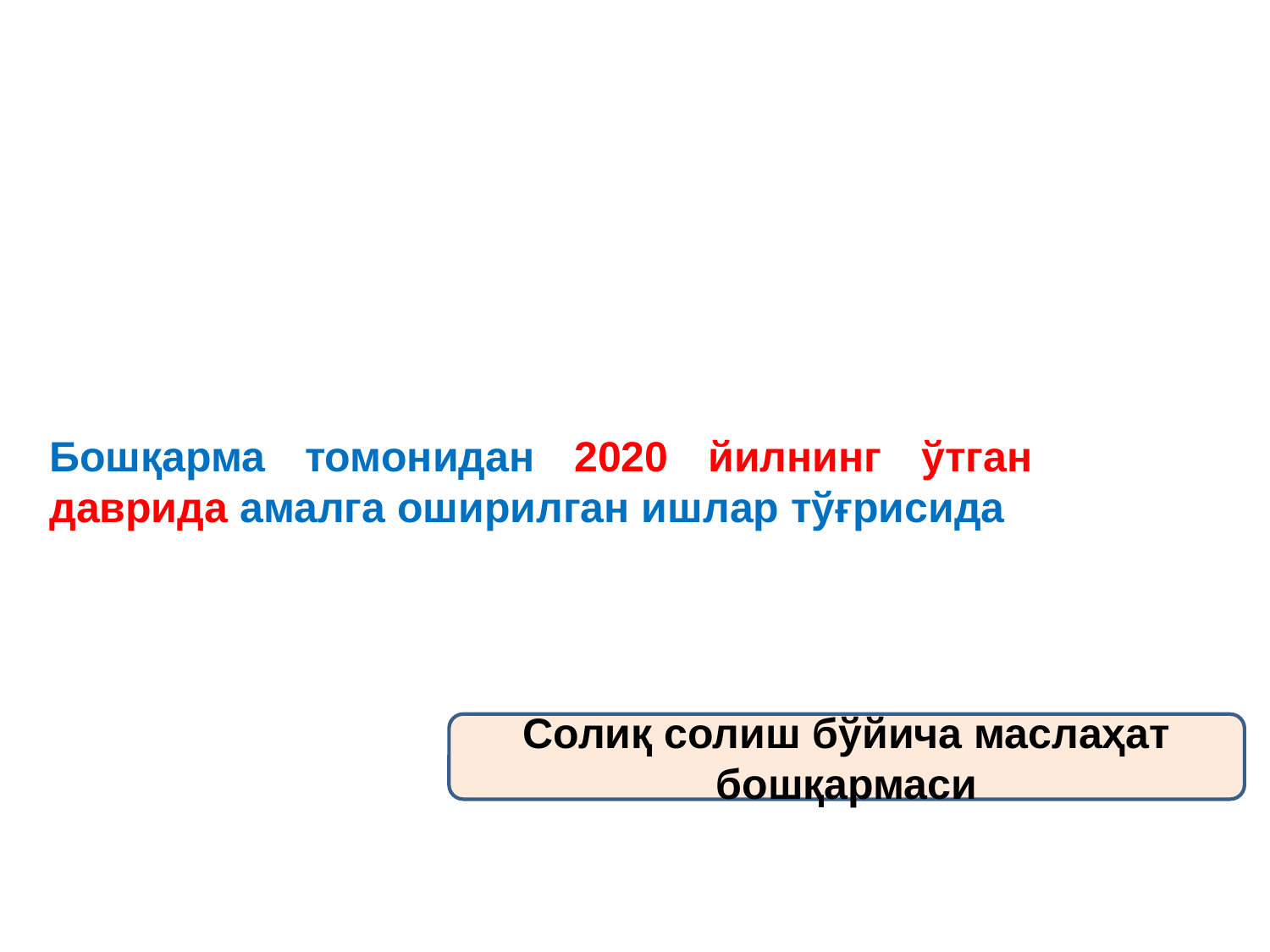

# Бошқарма томонидан 2020 йилнинг ўтган даврида амалга оширилган ишлар тўғрисида
Солиқ солиш бўйича маслаҳат бошқармаси